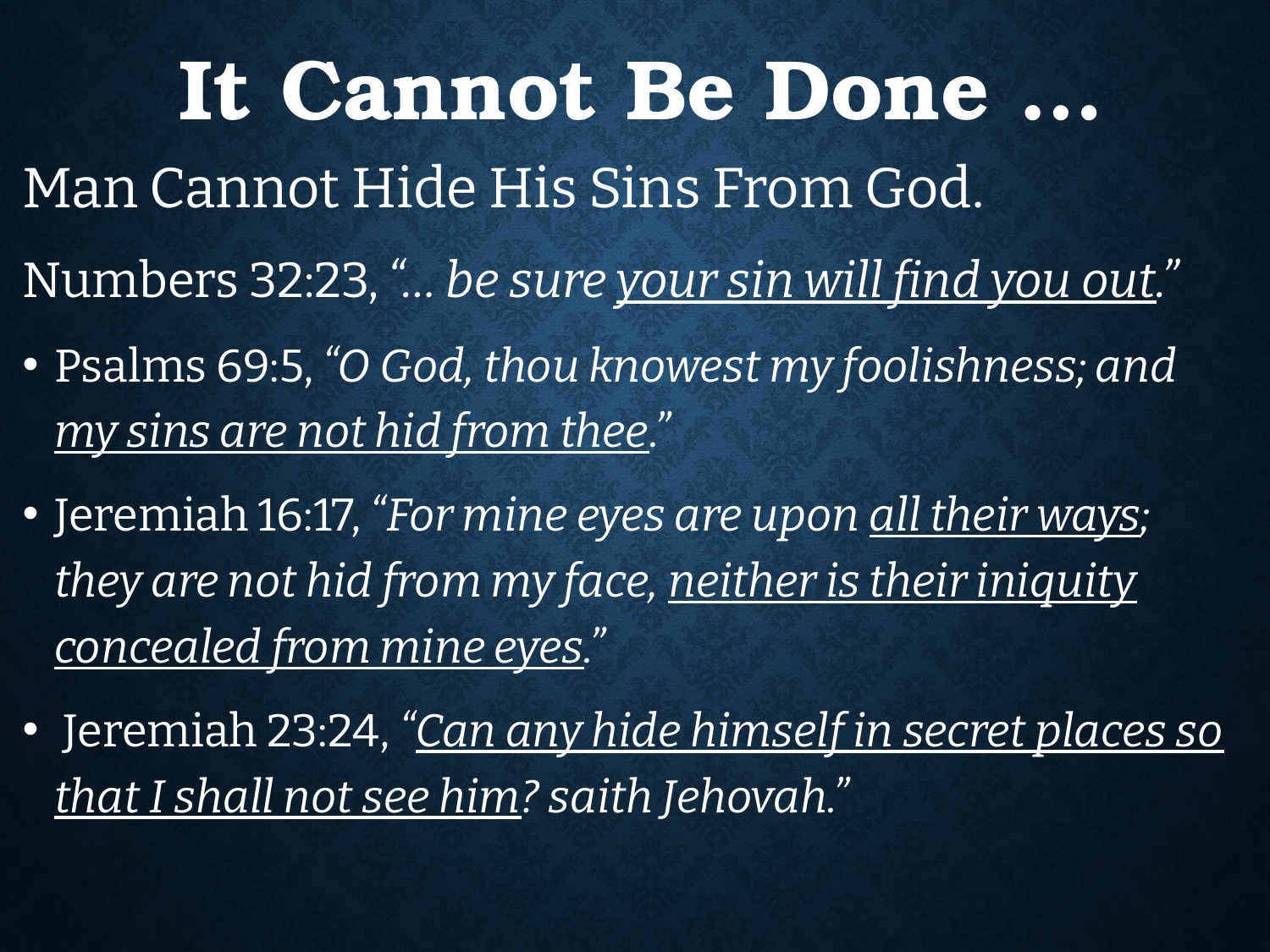

# It Cannot Be Done …
Man Cannot Hide His Sins From God.
Numbers 32:23, “… be sure your sin will find you out.”
Psalms 69:5, “O God, thou knowest my foolishness; and my sins are not hid from thee.”
Jeremiah 16:17, “For mine eyes are upon all their ways; they are not hid from my face, neither is their iniquity concealed from mine eyes.”
 Jeremiah 23:24, “Can any hide himself in secret places so that I shall not see him? saith Jehovah.”